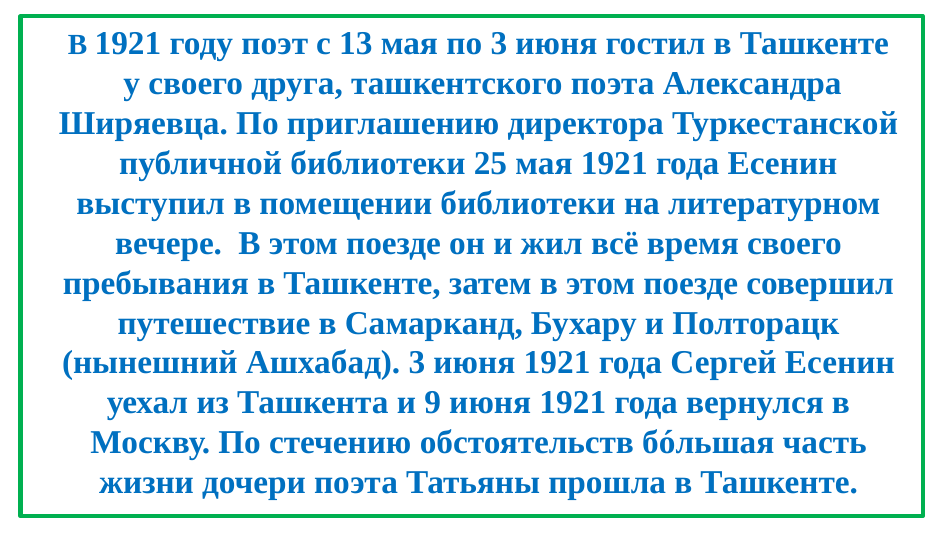

# В 1921 году поэт с 13 мая по 3 июня гостил в Ташкенте у своего друга, ташкентского поэта Александра Ширяевца. По приглашению директора Туркестанской публичной библиотеки 25 мая 1921 года Есенин выступил в помещении библиотеки на литературном вечере.  В этом поезде он и жил всё время своего пребывания в Ташкенте, затем в этом поезде совершил путешествие в Самарканд, Бухару и Полторацк (нынешний Ашхабад). 3 июня 1921 года Сергей Есенин уехал из Ташкента и 9 июня 1921 года вернулся в Москву. По стечению обстоятельств бóльшая часть жизни дочери поэта Татьяны прошла в Ташкенте.